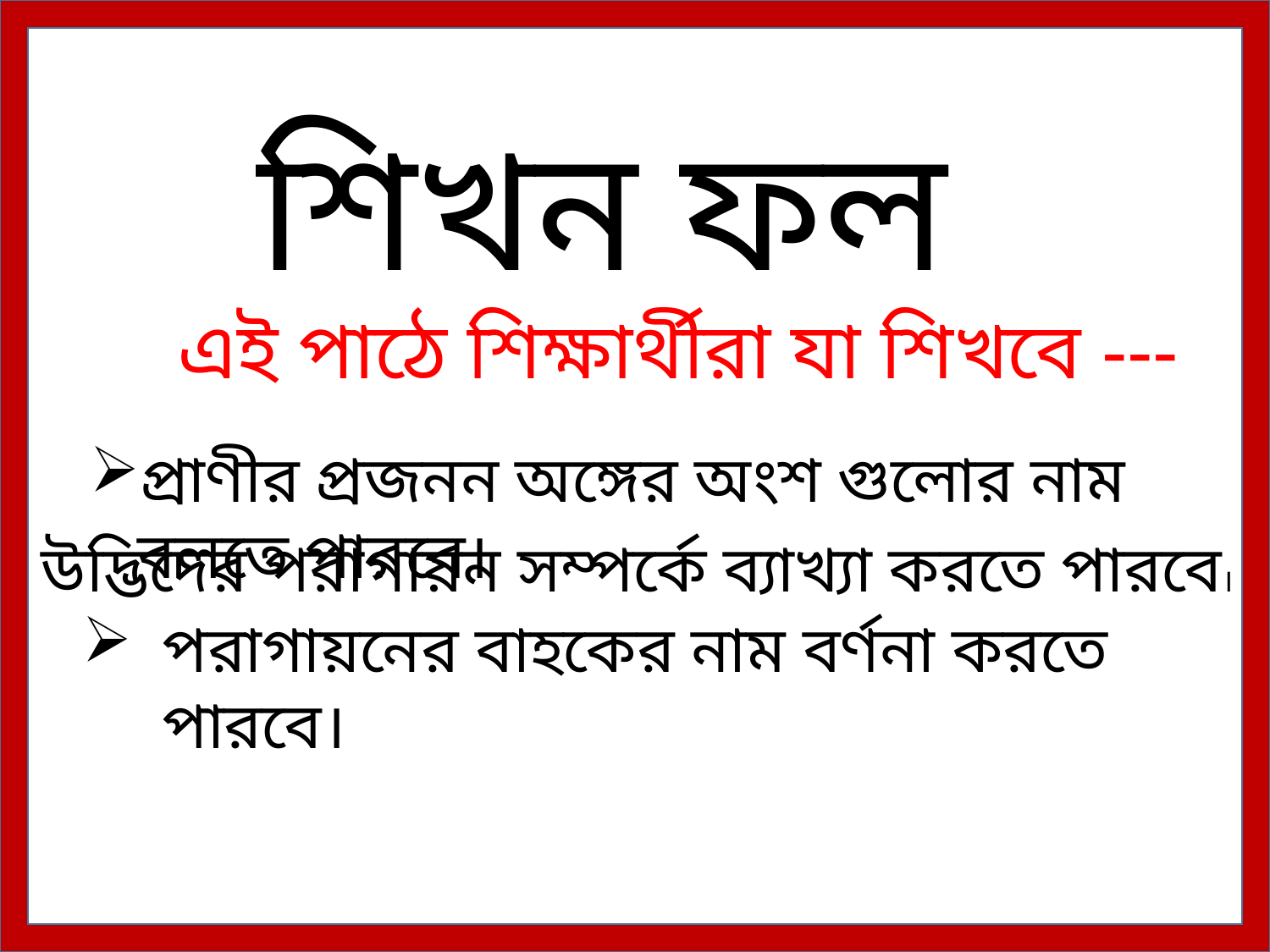

শিখন ফল
এই পাঠে শিক্ষার্থীরা যা শিখবে ---
প্রাণীর প্রজনন অঙ্গের অংশ গুলোর নাম বলতে পারবে।
উদ্ভিদের পরাগায়ন সম্পর্কে ব্যাখ্যা করতে পারবে।
পরাগায়নের বাহকের নাম বর্ণনা করতে পারবে।